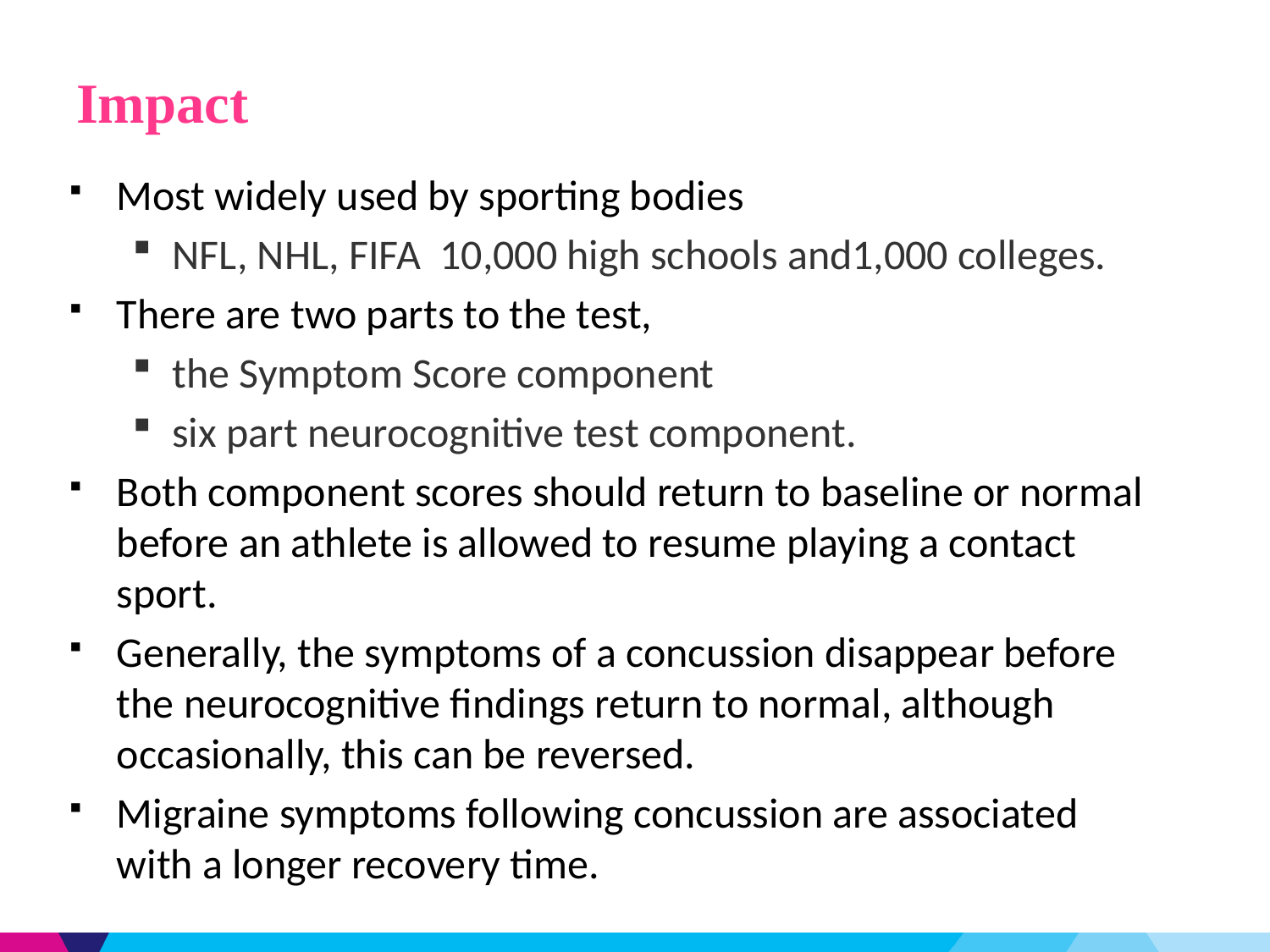

# Impact
Most widely used by sporting bodies
NFL, NHL, FIFA  10,000 high schools and1,000 colleges.
There are two parts to the test,
the Symptom Score component
six part neurocognitive test component.
Both component scores should return to baseline or normal before an athlete is allowed to resume playing a contact sport.
Generally, the symptoms of a concussion disappear before the neurocognitive findings return to normal, although occasionally, this can be reversed.
Migraine symptoms following concussion are associated with a longer recovery time.